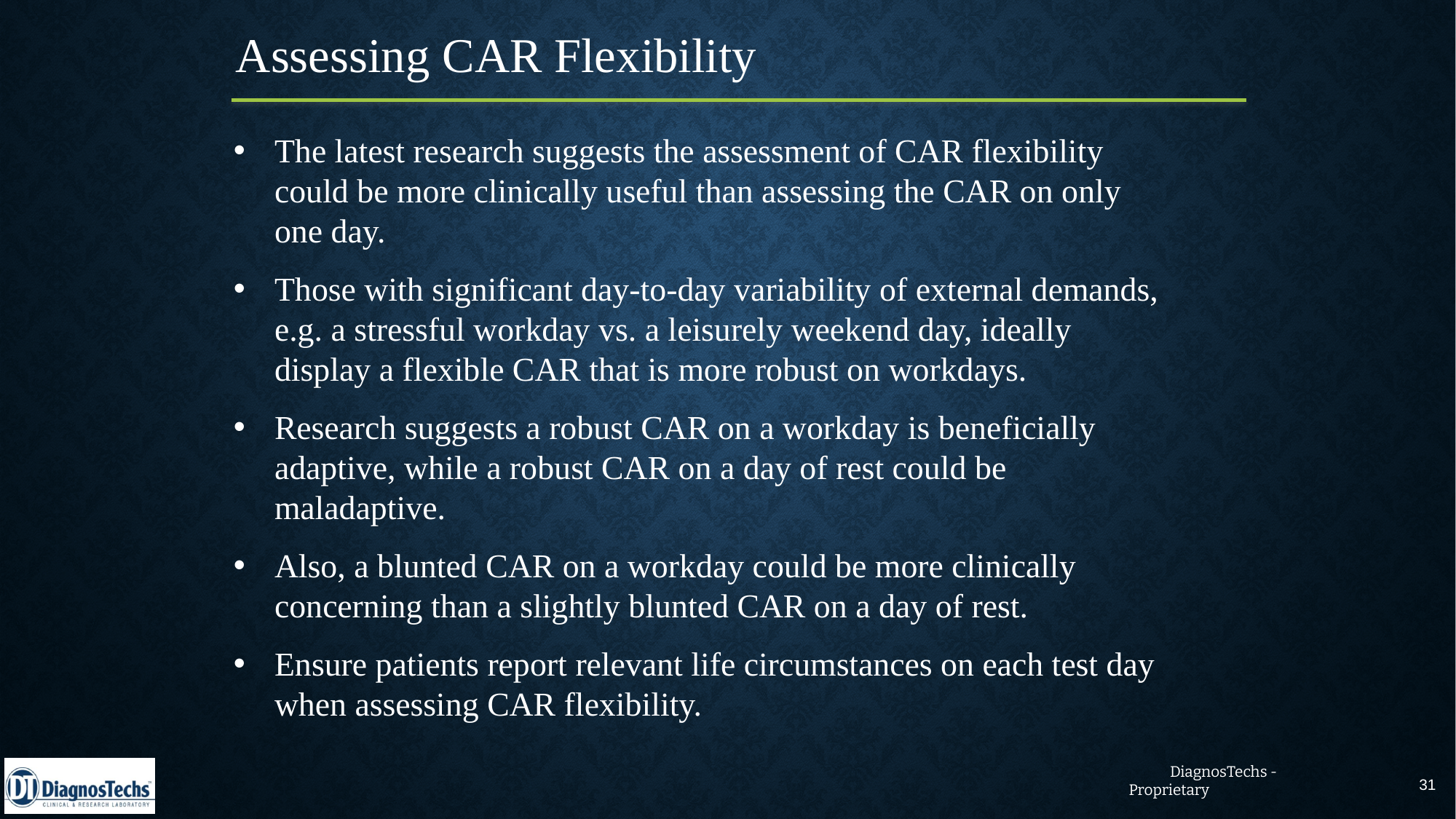

Assessing CAR Flexibility
The latest research suggests the assessment of CAR flexibility could be more clinically useful than assessing the CAR on only one day.
Those with significant day-to-day variability of external demands, e.g. a stressful workday vs. a leisurely weekend day, ideally display a flexible CAR that is more robust on workdays.
Research suggests a robust CAR on a workday is beneficially adaptive, while a robust CAR on a day of rest could be maladaptive.
Also, a blunted CAR on a workday could be more clinically concerning than a slightly blunted CAR on a day of rest.
Ensure patients report relevant life circumstances on each test day when assessing CAR flexibility.

	DiagnosTechs - Proprietary
31